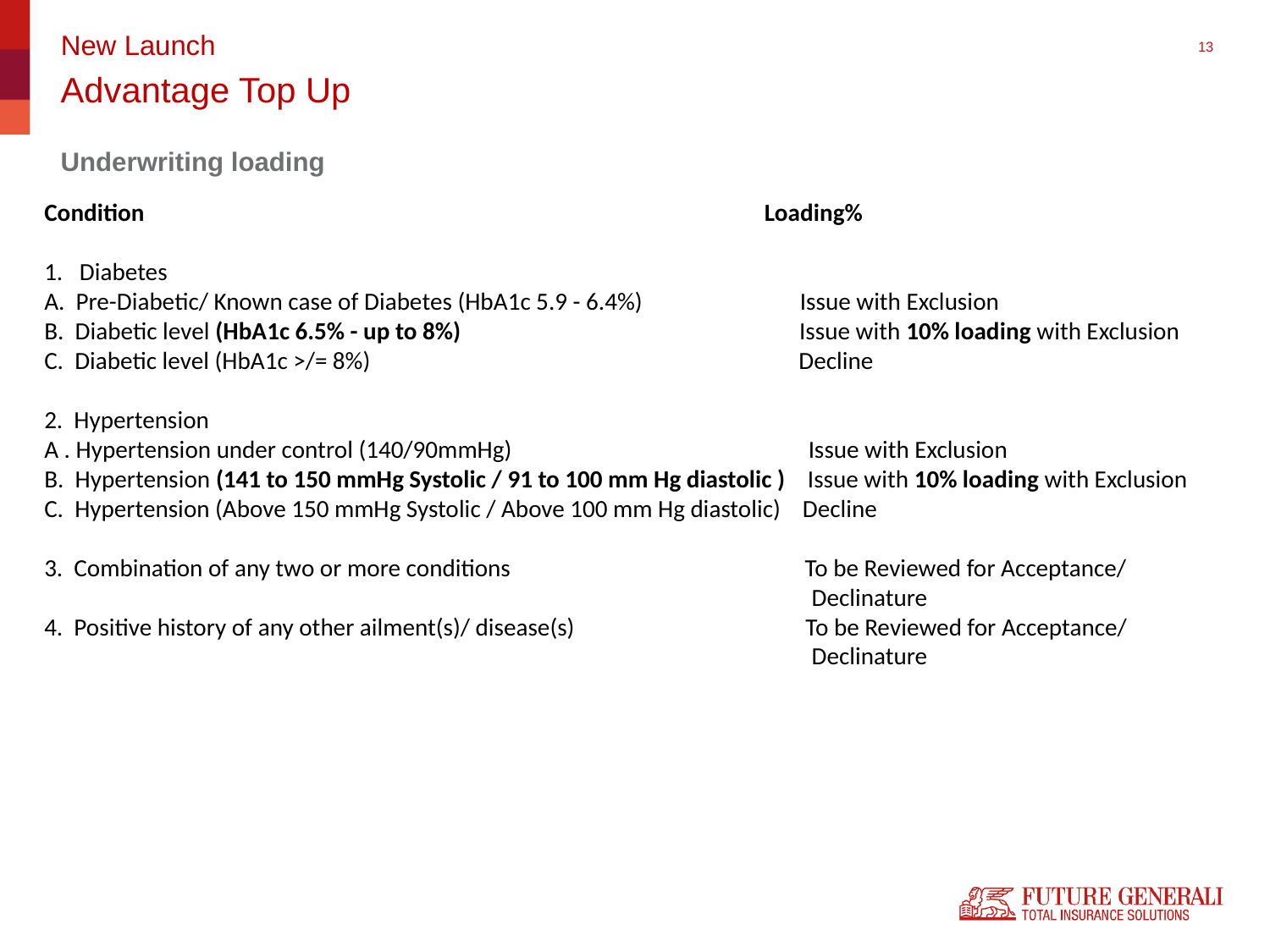

New Launch
# Advantage Top Up
Underwriting loading
Condition 	                                                                                                            Loading%

1.   Diabetes
A.  Pre-Diabetic/ Known case of Diabetes (HbA1c 5.9 - 6.4%) 	                      Issue with Exclusion
B.  Diabetic level (HbA1c 6.5% - up to 8%) 	                                             Issue with 10% loading with Exclusion
C.  Diabetic level (HbA1c >/= 8%) 	                                                                    Decline

2.  Hypertension
A . Hypertension under control (140/90mmHg)                                                      Issue with Exclusion
B.  Hypertension (141 to 150 mmHg Systolic / 91 to 100 mm Hg diastolic )    Issue with 10% loading with Exclusion
C.  Hypertension (Above 150 mmHg Systolic / Above 100 mm Hg diastolic)    Decline

3.  Combination of any two or more conditions 	                                              To be Reviewed for Acceptance/ 							 Declinature
4.  Positive history of any other ailment(s)/ disease(s) 	                       To be Reviewed for Acceptance/ 							 Declinature